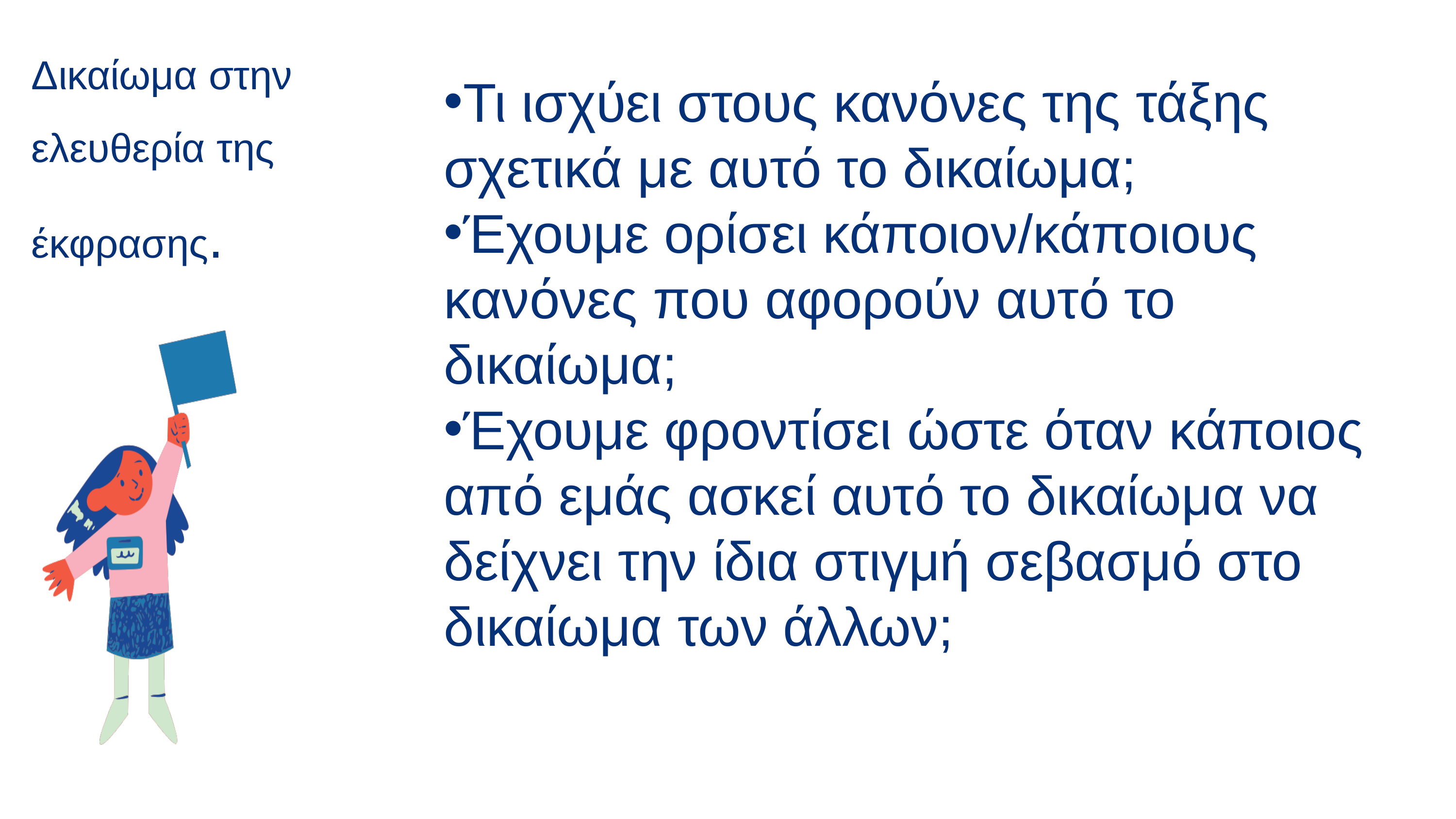

Δικαίωμα στην ελευθερία της  έκφρασης.

Τι ισχύει στους κανόνες της τάξης σχετικά με αυτό το δικαίωμα;
Έχουμε ορίσει κάποιον/κάποιους κανόνες που αφορούν αυτό το δικαίωμα;
Έχουμε φροντίσει ώστε όταν κάποιος από εμάς ασκεί αυτό το δικαίωμα να δείχνει την ίδια στιγμή σεβασμό στο δικαίωμα των άλλων;